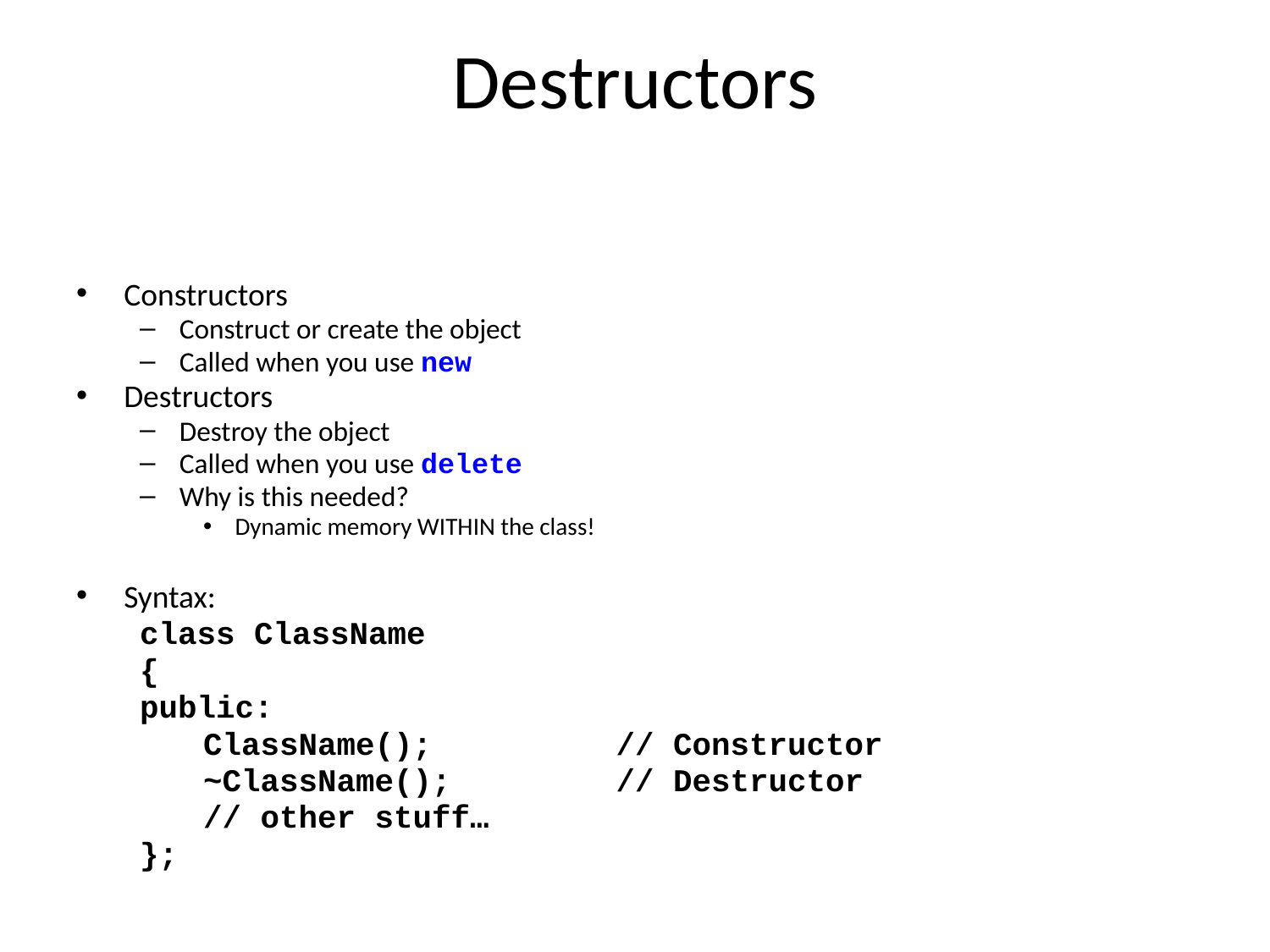

# Destructors
Constructors
Construct or create the object
Called when you use new
Destructors
Destroy the object
Called when you use delete
Why is this needed?
Dynamic memory WITHIN the class!

Syntax:
class ClassName
{
public:
ClassName();		// Constructor
~ClassName();		// Destructor
// other stuff…
};